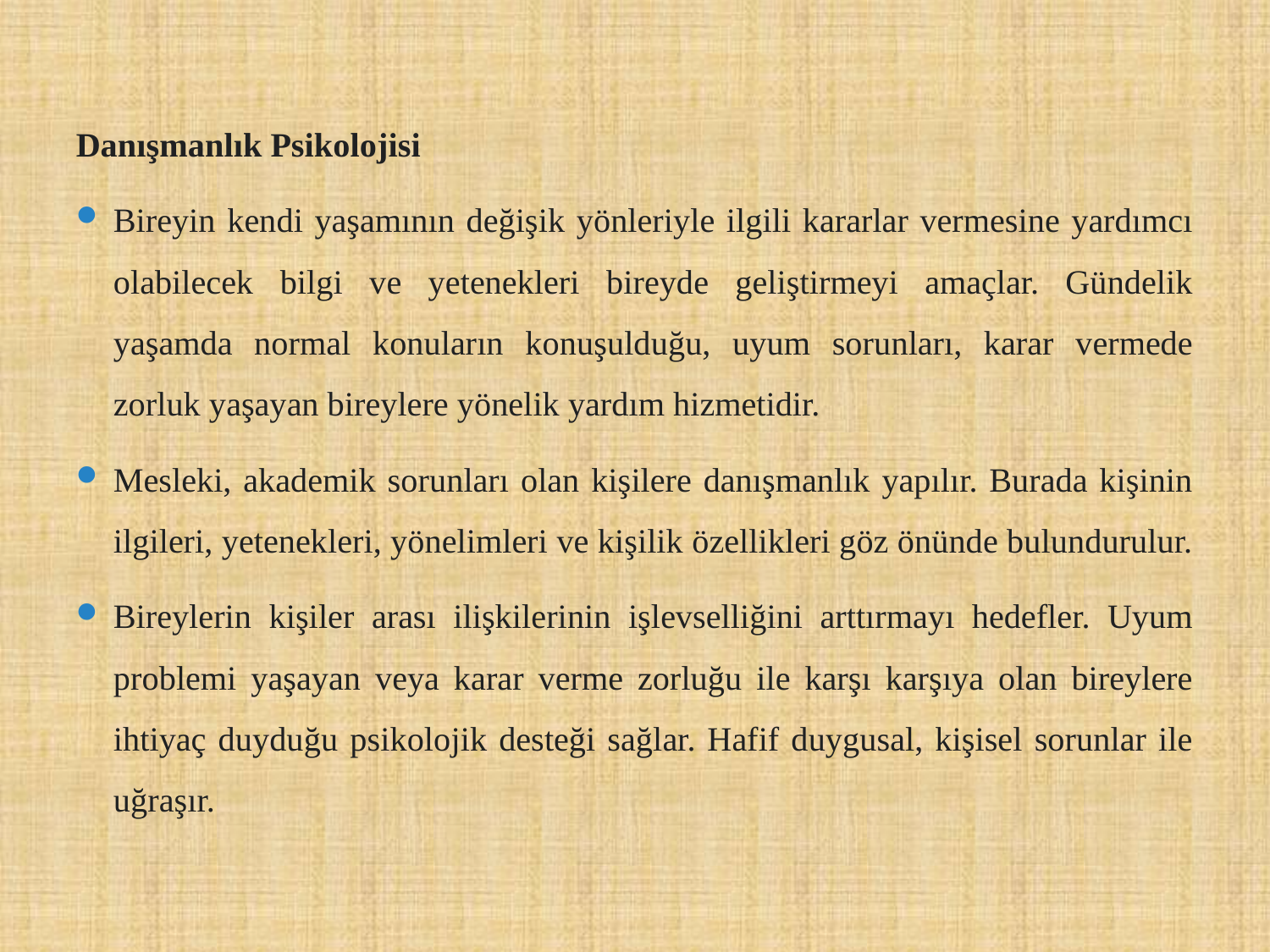

#
Danışmanlık Psikolojisi
Bireyin kendi yaşamının değişik yönleriyle ilgili kararlar vermesine yardımcı olabilecek bilgi ve yetenekleri bireyde geliştirmeyi amaçlar. Gündelik yaşamda normal konuların konuşulduğu, uyum sorunları, karar vermede zorluk yaşayan bireylere yönelik yardım hizmetidir.
Mesleki, akademik sorunları olan kişilere danışmanlık yapılır. Burada kişinin ilgileri, yetenekleri, yönelimleri ve kişilik özellikleri göz önünde bulundurulur.
Bireylerin kişiler arası ilişkilerinin işlevselliğini arttırmayı hedefler. Uyum problemi yaşayan veya karar verme zorluğu ile karşı karşıya olan bireylere ihtiyaç duyduğu psikolojik desteği sağlar. Hafif duygusal, kişisel sorunlar ile uğraşır.